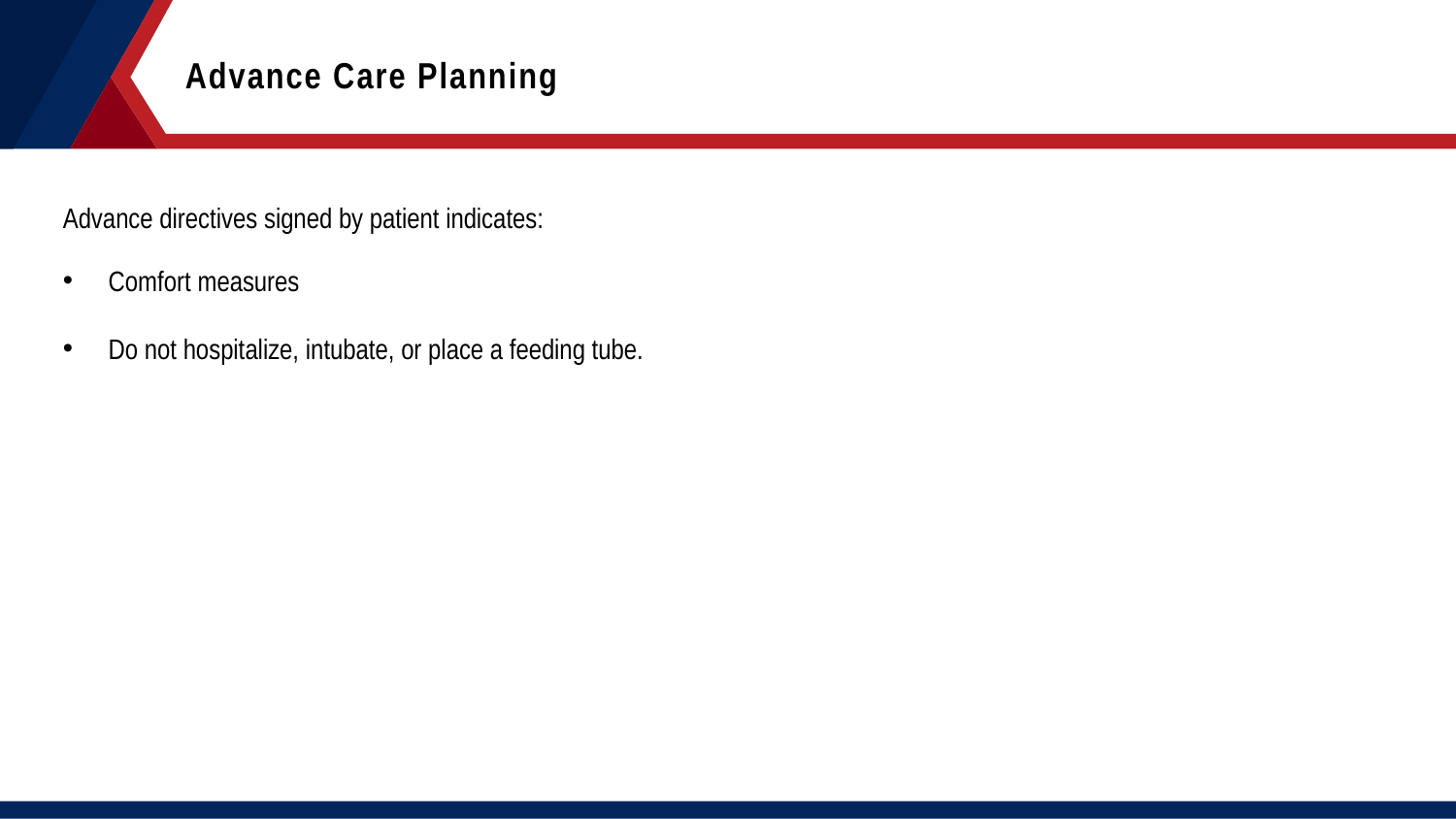

Advance Care Planning
Advance directives signed by patient indicates:

Comfort measures

Do not hospitalize, intubate, or place a feeding tube.